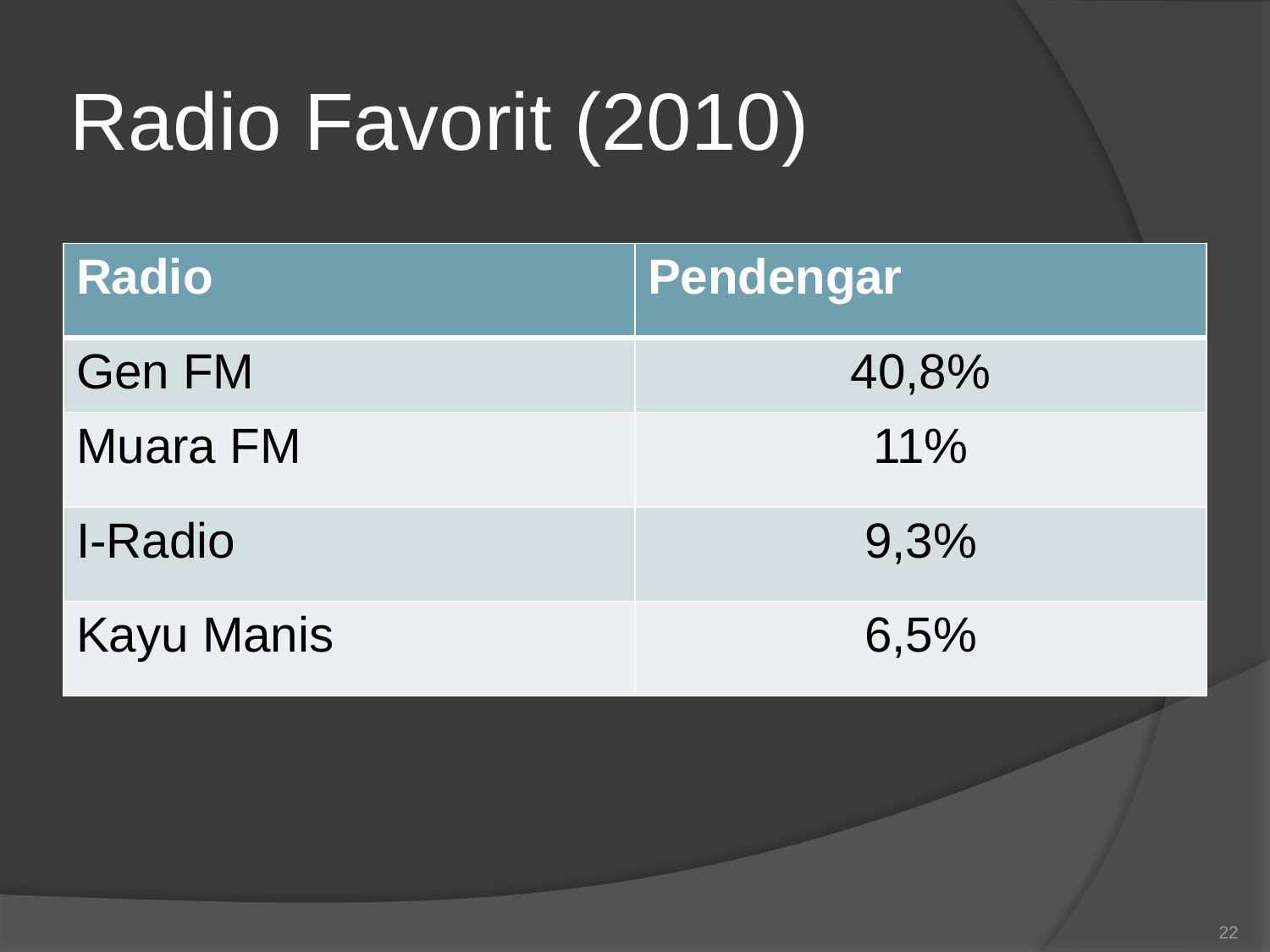

# Radio Favorit (2010)
| Radio | Pendengar |
| --- | --- |
| Gen FM | 40,8% |
| Muara FM | 11% |
| I-Radio | 9,3% |
| Kayu Manis | 6,5% |
22